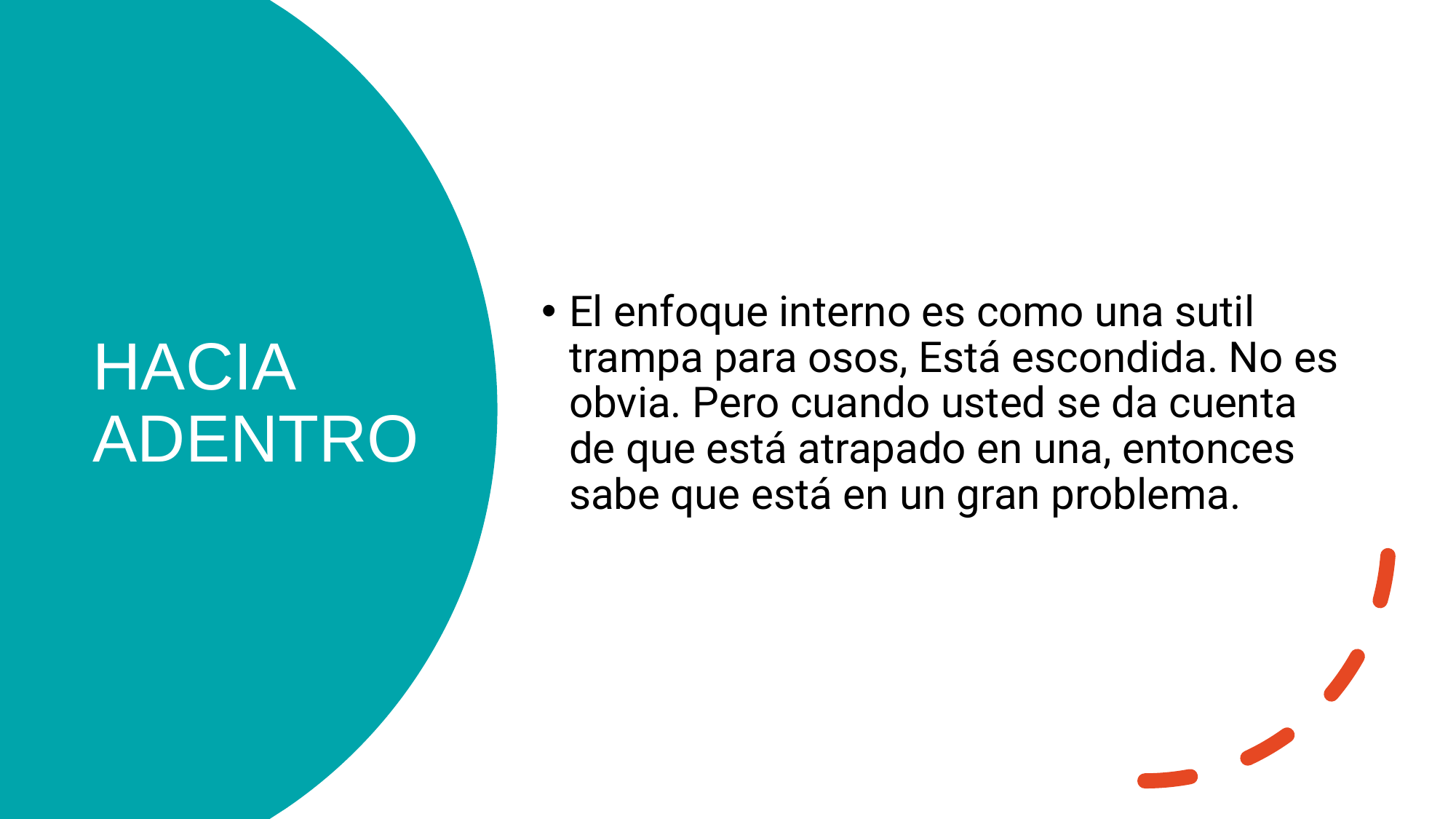

El enfoque interno es como una sutil trampa para osos, Está escondida. No es obvia. Pero cuando usted se da cuenta de que está atrapado en una, entonces sabe que está en un gran problema.
# HACIA ADENTRO